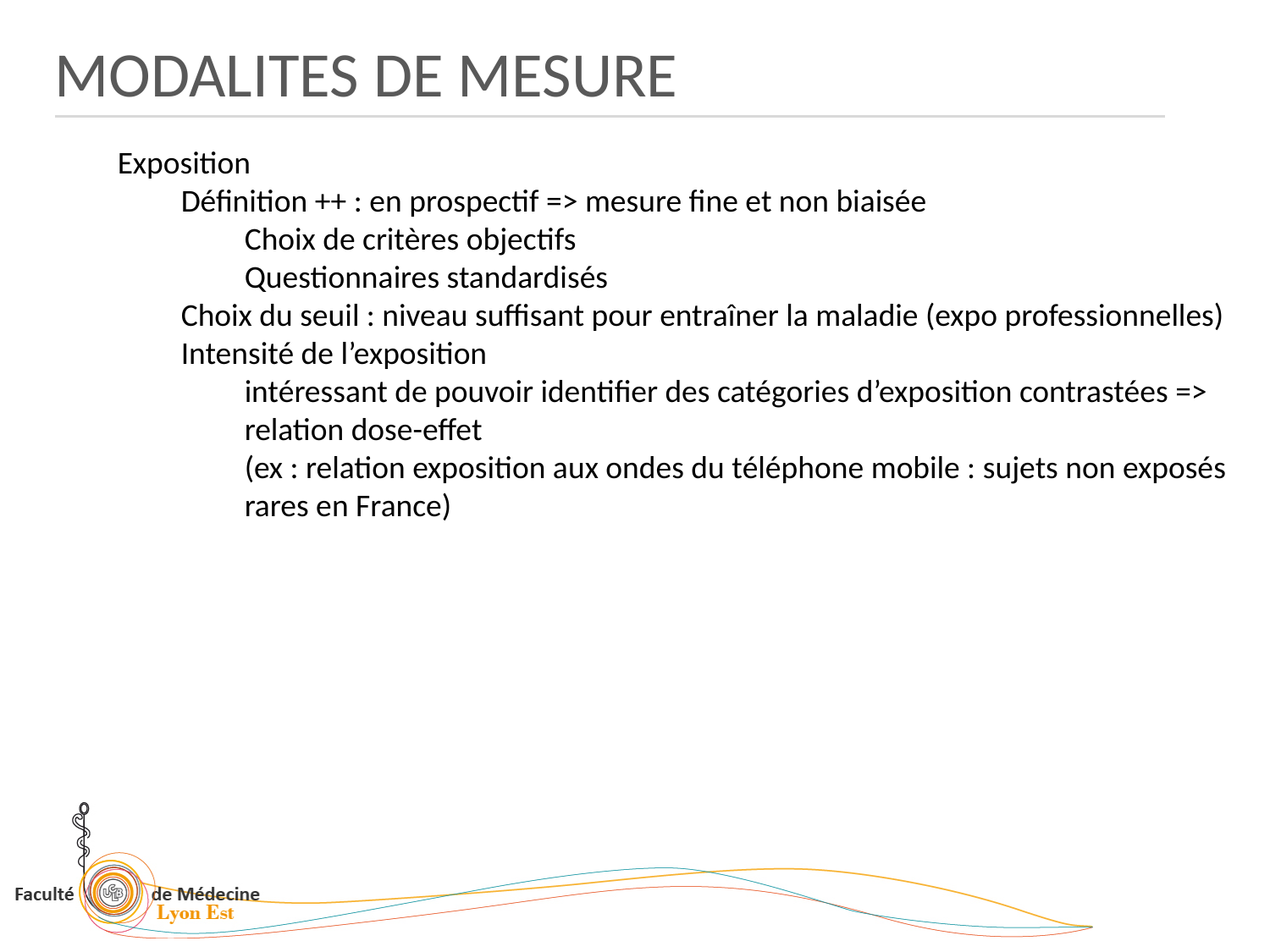

MODALITES DE MESURE
Exposition
Définition ++ : en prospectif => mesure fine et non biaisée
Choix de critères objectifs
Questionnaires standardisés
Choix du seuil : niveau suffisant pour entraîner la maladie (expo professionnelles)
Intensité de l’exposition
intéressant de pouvoir identifier des catégories d’exposition contrastées => relation dose-effet
(ex : relation exposition aux ondes du téléphone mobile : sujets non exposés rares en France)